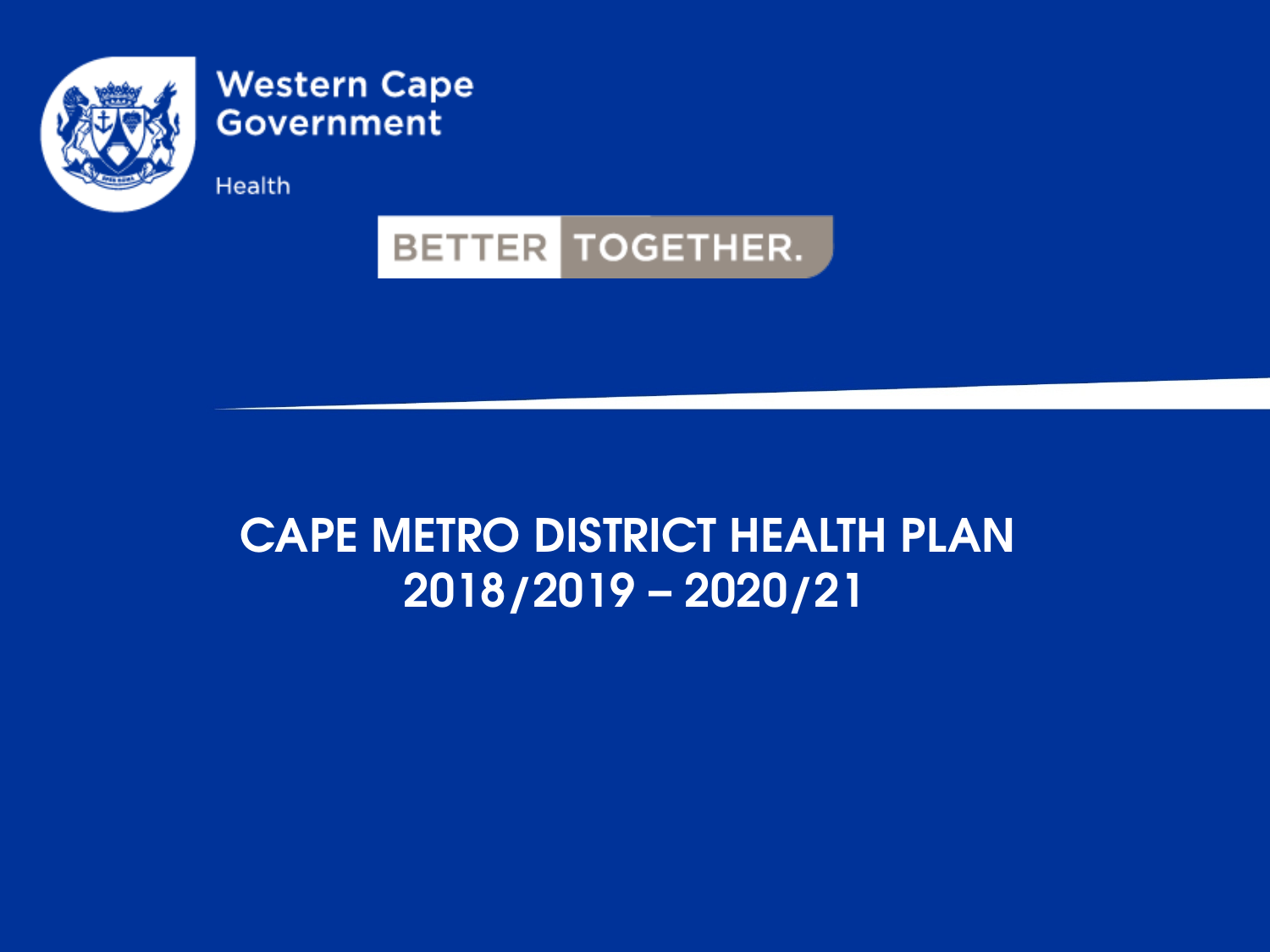

# CAPE METRO DISTRICT HEALTH PLAN 2018/2019 – 2020/21